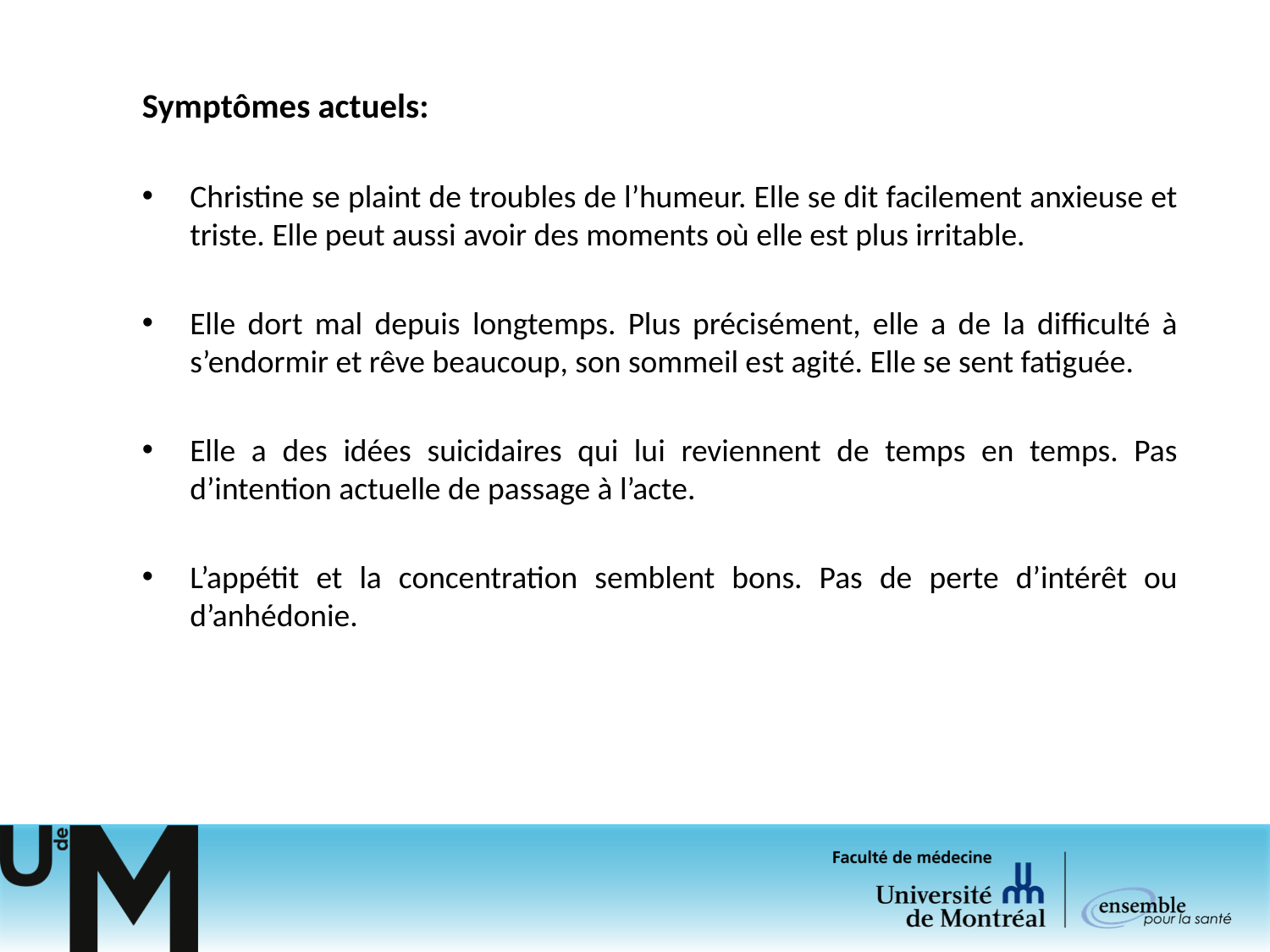

Symptômes actuels:

Christine se plaint de troubles de l’humeur. Elle se dit facilement anxieuse et triste. Elle peut aussi avoir des moments où elle est plus irritable.

Elle dort mal depuis longtemps. Plus précisément, elle a de la difficulté à s’endormir et rêve beaucoup, son sommeil est agité. Elle se sent fatiguée.

Elle a des idées suicidaires qui lui reviennent de temps en temps. Pas d’intention actuelle de passage à l’acte.

L’appétit et la concentration semblent bons. Pas de perte d’intérêt ou d’anhédonie.